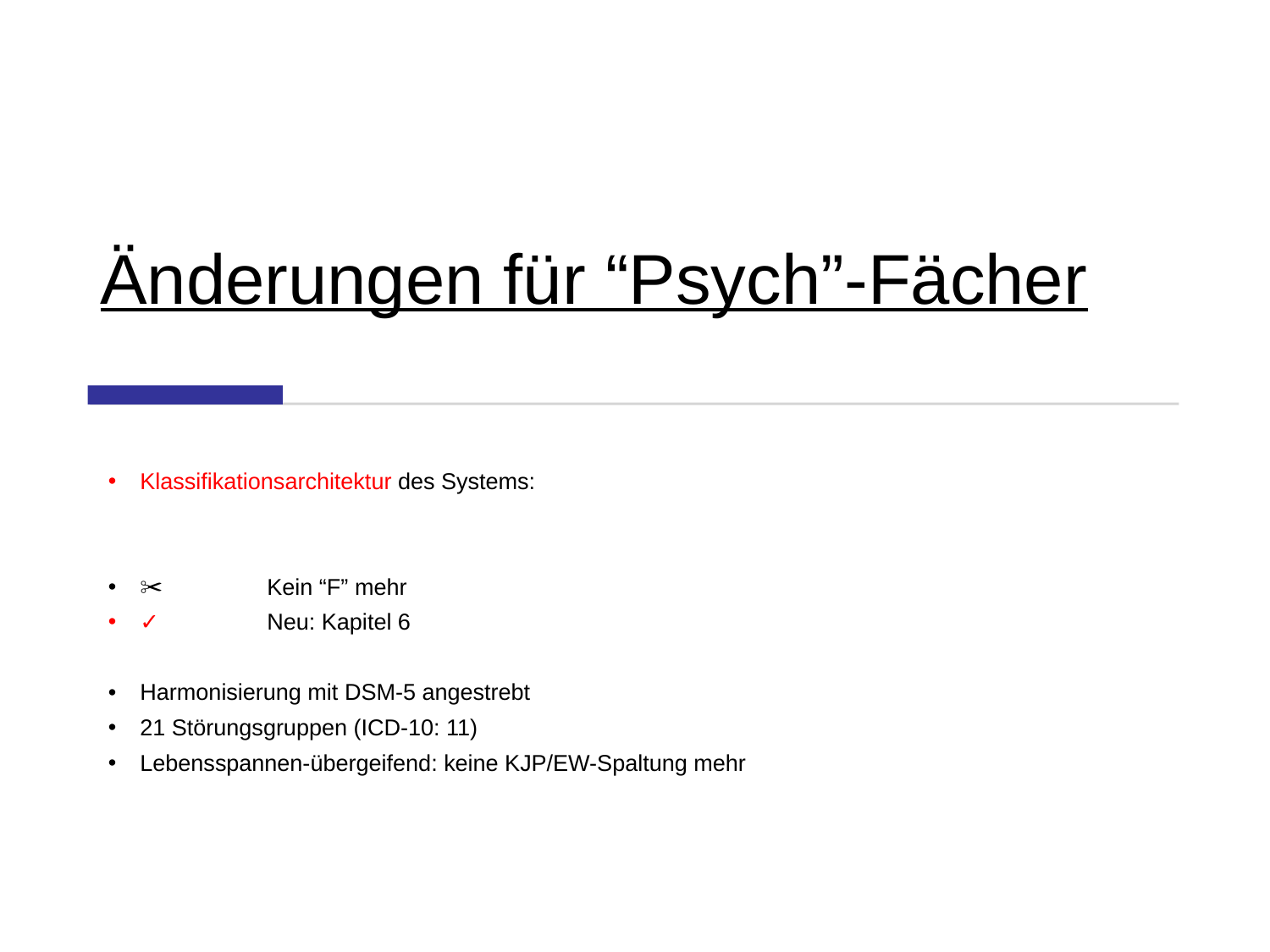

# Änderungen für “Psych”-Fächer

Klassifikationsarchitektur des Systems:

✂ 	Kein “F” mehr
✓	Neu: Kapitel 6

Harmonisierung mit DSM-5 angestrebt
21 Störungsgruppen (ICD-10: 11)
Lebensspannen-übergeifend: keine KJP/EW-Spaltung mehr